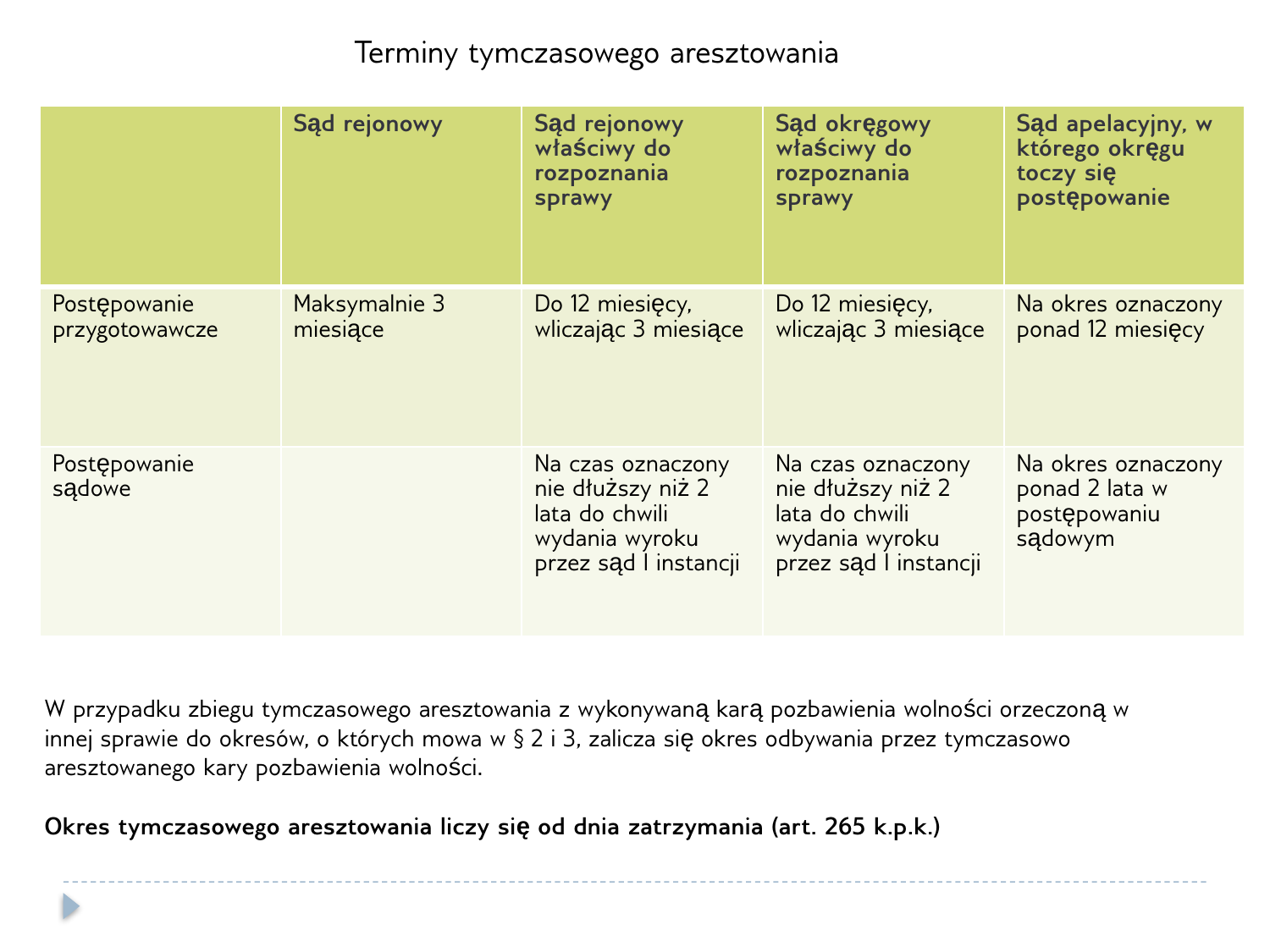

Terminy tymczasowego aresztowania
|  | Sąd rejonowy | Sąd rejonowy właściwy do rozpoznania sprawy | Sąd okręgowy właściwy do rozpoznania sprawy | Sąd apelacyjny, w którego okręgu toczy się postępowanie |
| --- | --- | --- | --- | --- |
| Postępowanie przygotowawcze | Maksymalnie 3 miesiące | Do 12 miesięcy, wliczając 3 miesiące | Do 12 miesięcy, wliczając 3 miesiące | Na okres oznaczony ponad 12 miesięcy |
| Postępowanie sądowe |  | Na czas oznaczony nie dłuższy niż 2 lata do chwili wydania wyroku przez sąd I instancji | Na czas oznaczony nie dłuższy niż 2 lata do chwili wydania wyroku przez sąd I instancji | Na okres oznaczony ponad 2 lata w postępowaniu sądowym |
W przypadku zbiegu tymczasowego aresztowania z wykonywaną karą pozbawienia wolności orzeczoną w innej sprawie do okresów, o których mowa w § 2 i 3, zalicza się okres odbywania przez tymczasowo aresztowanego kary pozbawienia wolności.

Okres tymczasowego aresztowania liczy się od dnia zatrzymania (art. 265 k.p.k.)